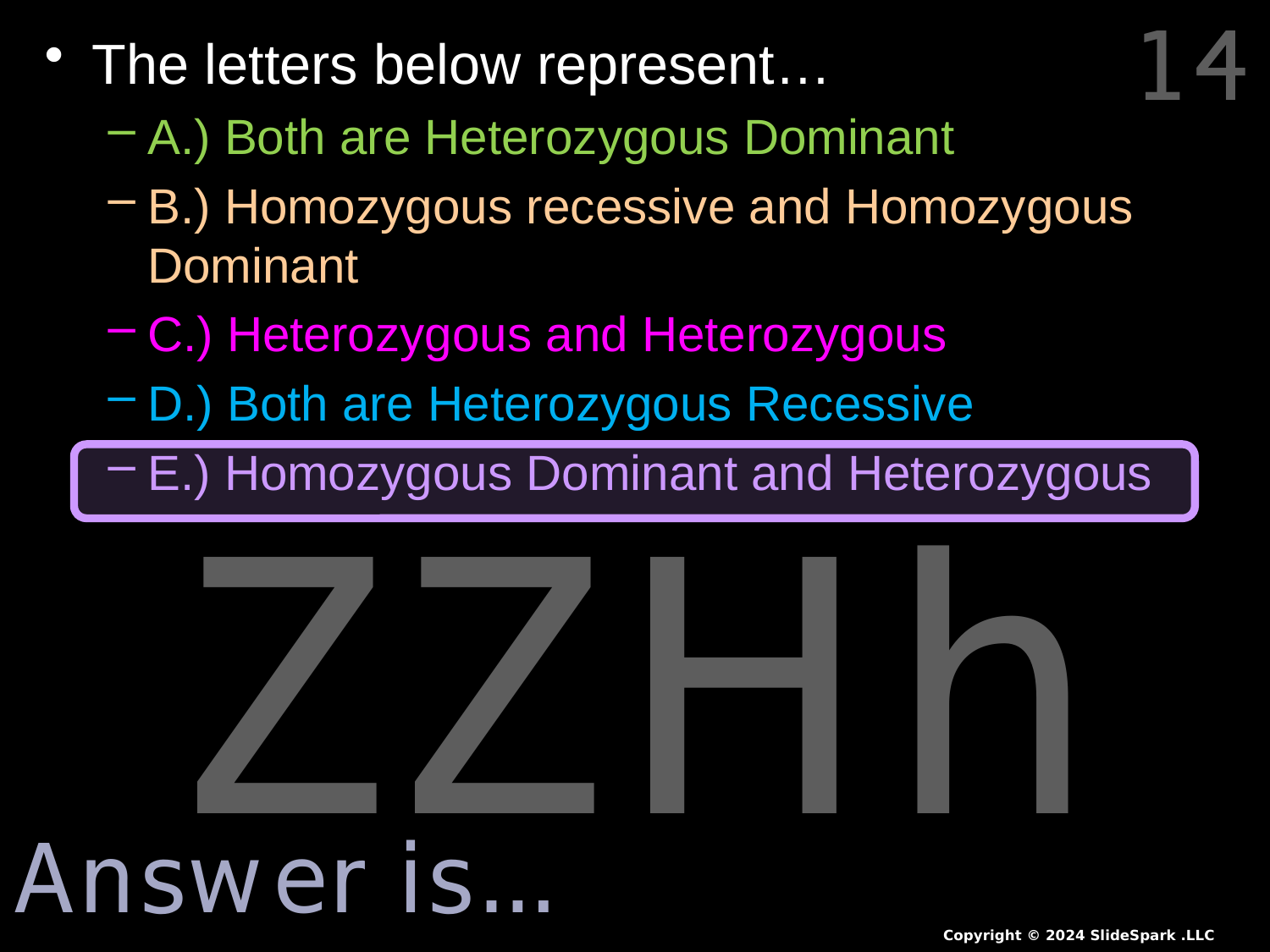

14
The letters below represent…
A.) Both are Heterozygous Dominant
B.) Homozygous recessive and Homozygous Dominant
C.) Heterozygous and Heterozygous
D.) Both are Heterozygous Recessive
E.) Homozygous Dominant and Heterozygous

ZZHh
Answer is…
Copyright © 2024 SlideSpark .LLC